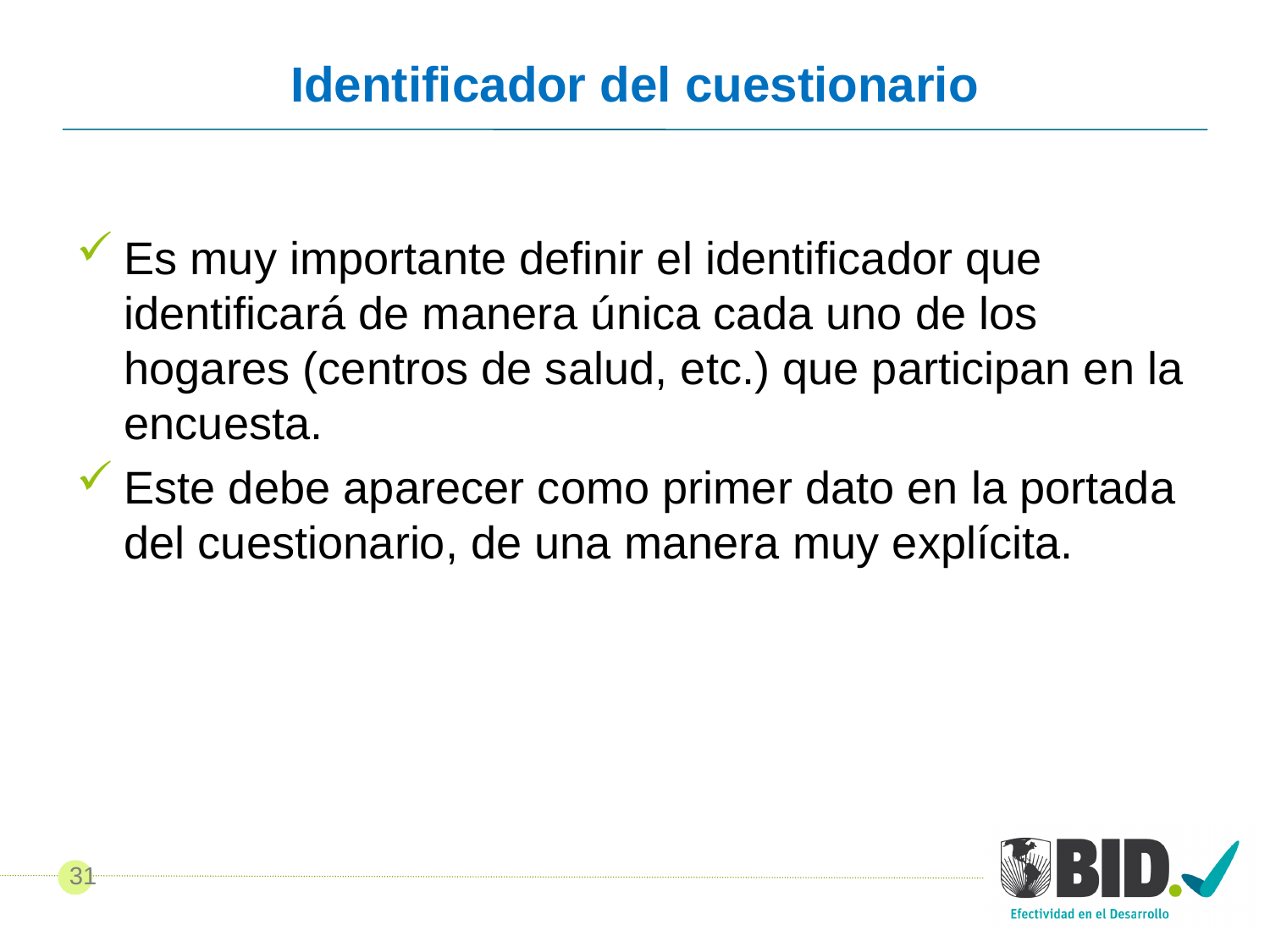

# Identificador del cuestionario
Es muy importante definir el identificador que identificará de manera única cada uno de los hogares (centros de salud, etc.) que participan en la encuesta.
Este debe aparecer como primer dato en la portada del cuestionario, de una manera muy explícita.

31